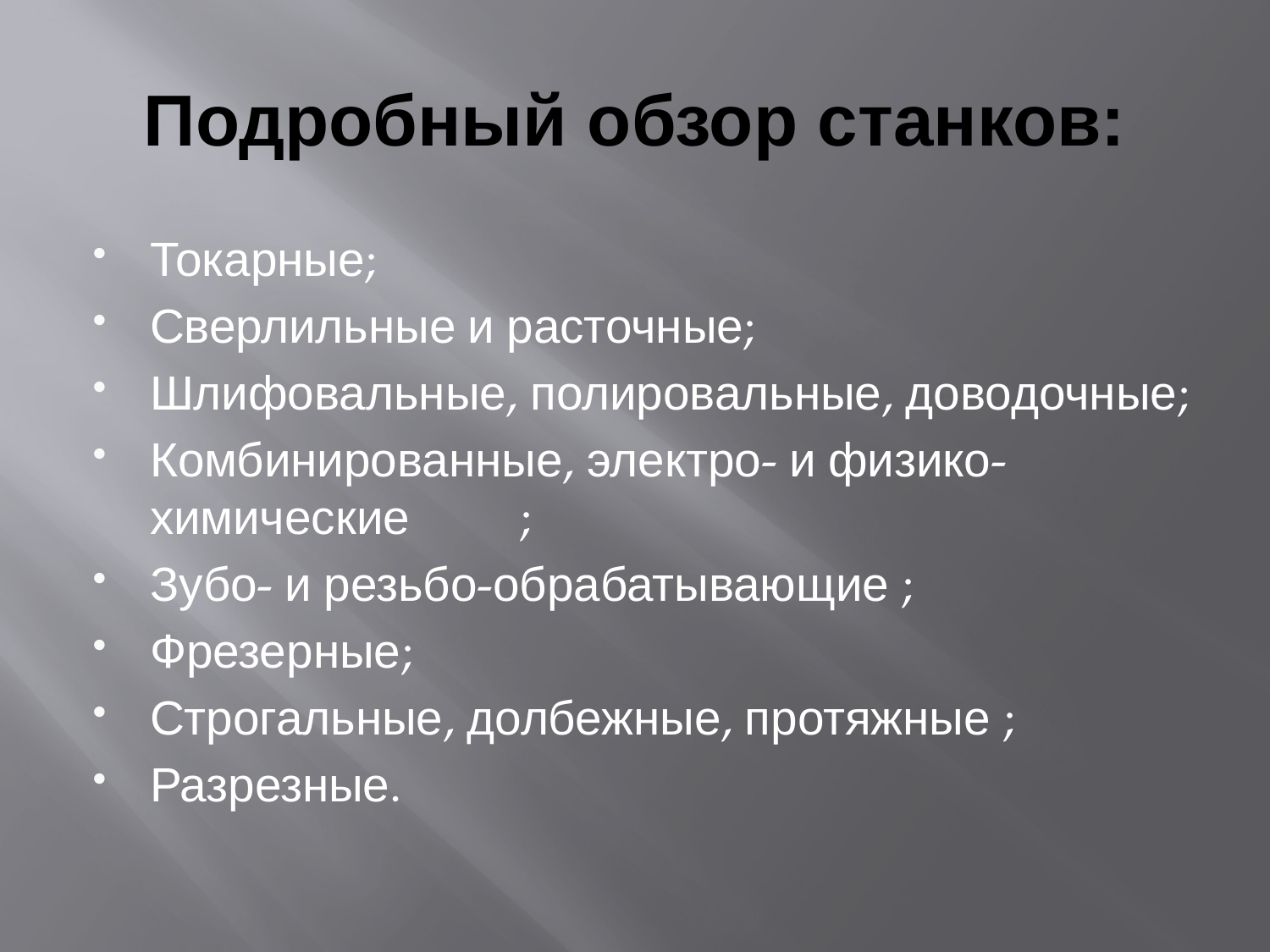

# Подробный обзор станков:
Токарные;
Сверлильные и расточные;
Шлифовальные, полировальные, доводочные;
Комбинированные, электро- и физико-химические	;
Зубо- и резьбо-обрабатывающие ;
Фрезерные;
Строгальные, долбежные, протяжные ;
Разрезные.